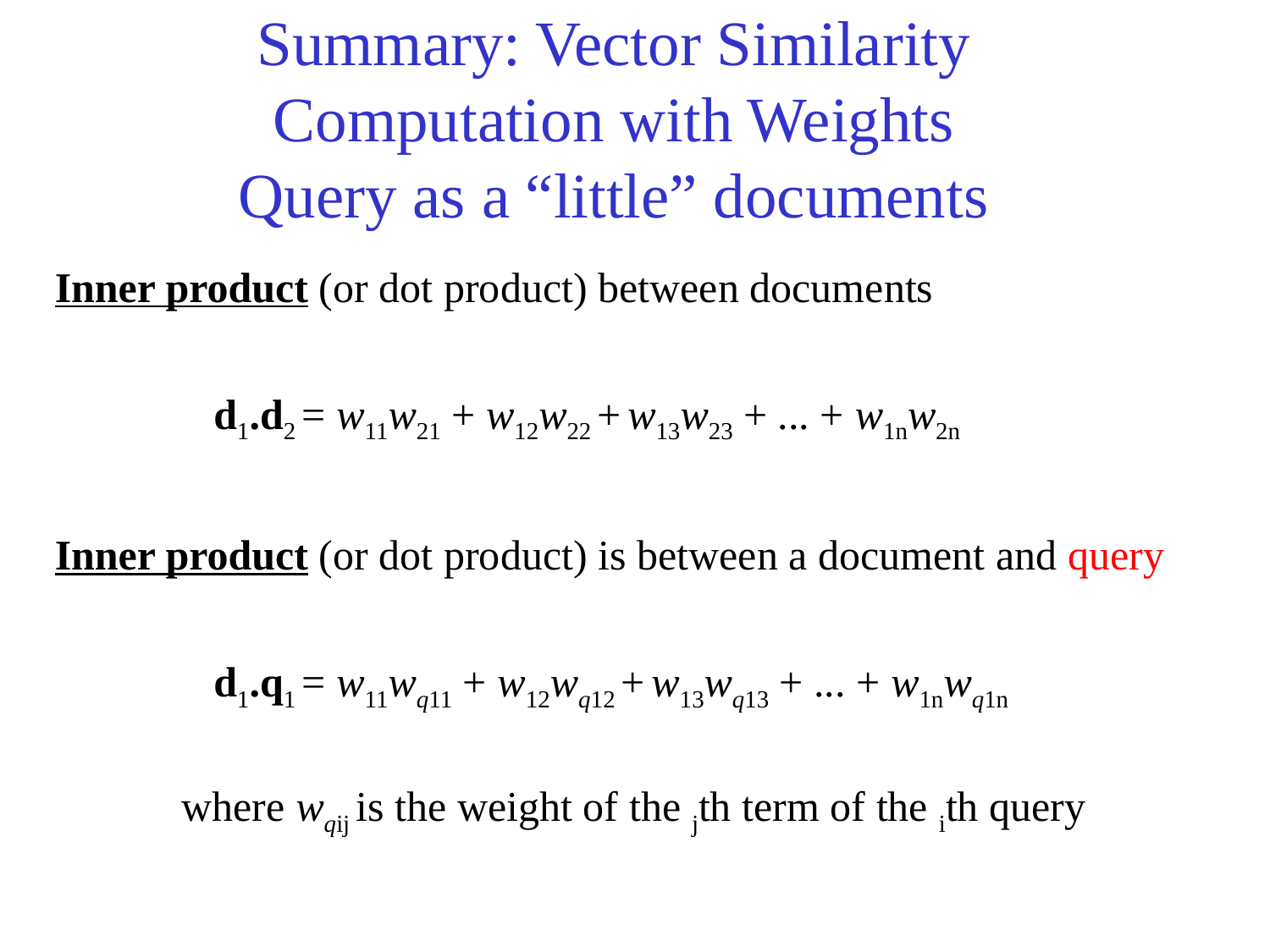

# Summary: Vector Similarity Computation with Weights Query as a “little” documents
Inner product (or dot product) between documents

	   d1.d2 = w11w21 + w12w22 + w13w23 + ... + w1nw2n

Inner product (or dot product) is between a document and query

	   d1.q1 = w11wq11 + w12wq12 + w13wq13 + ... + w1nwq1n

	where wqij is the weight of the jth term of the ith query